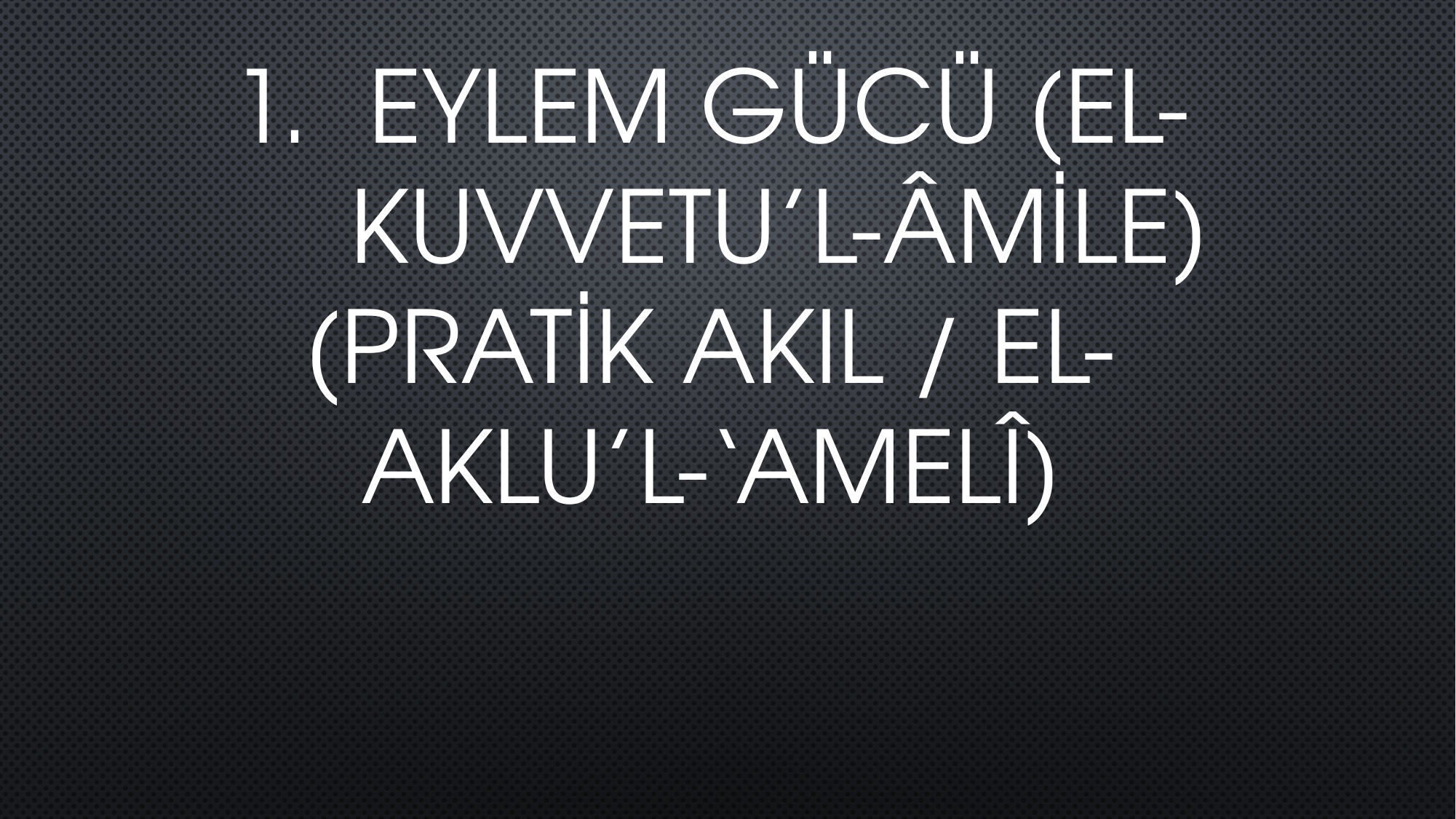

EYLEM GÜCÜ (EL-KUVVETU’L-ÂMİLE)
(PRATİK AKIL / EL-AKLU’L-‘AMELÎ)